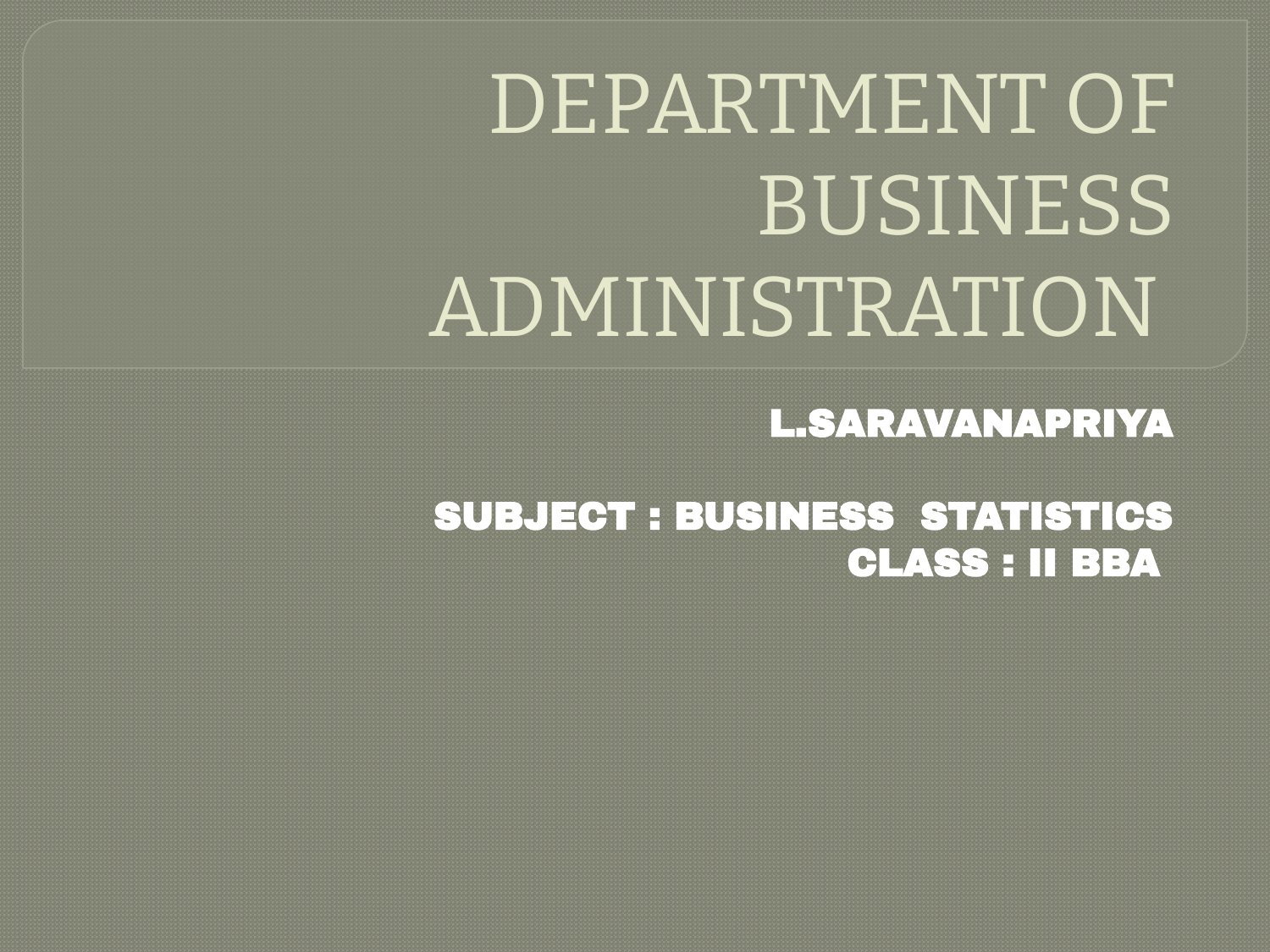

# DEPARTMENT OF BUSINESS ADMINISTRATION
L.SARAVANAPRIYA

SUBJECT : BUSINESS  STATISTICS
CLASS : II BBA